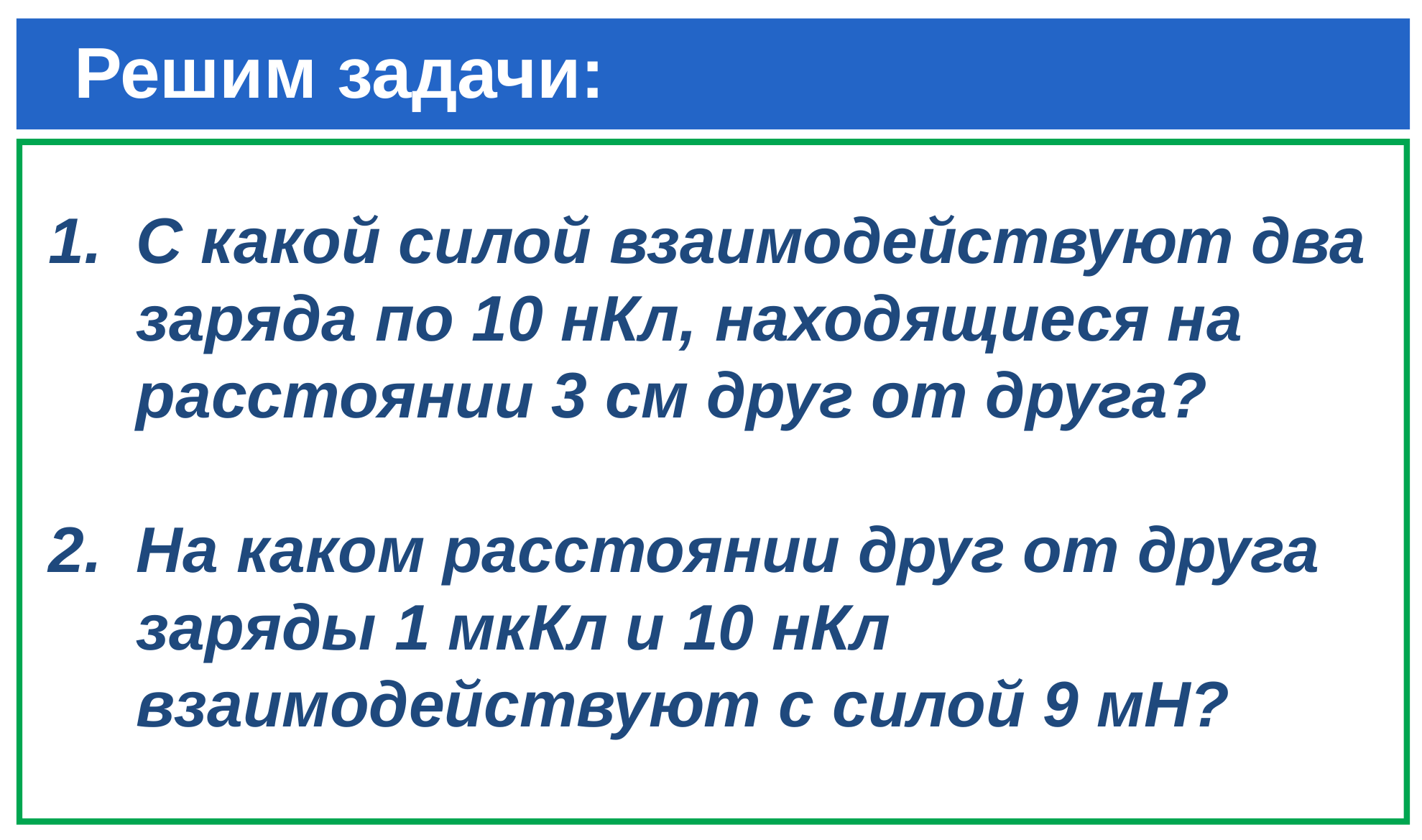

# Решим задачи:
С какой силой взаимодействуют два заряда по 10 нКл, находящиеся на расстоянии 3 см друг от друга?

На каком расстоянии друг от друга заряды 1 мкКл и 10 нКл взаимодействуют с силой 9 мН?